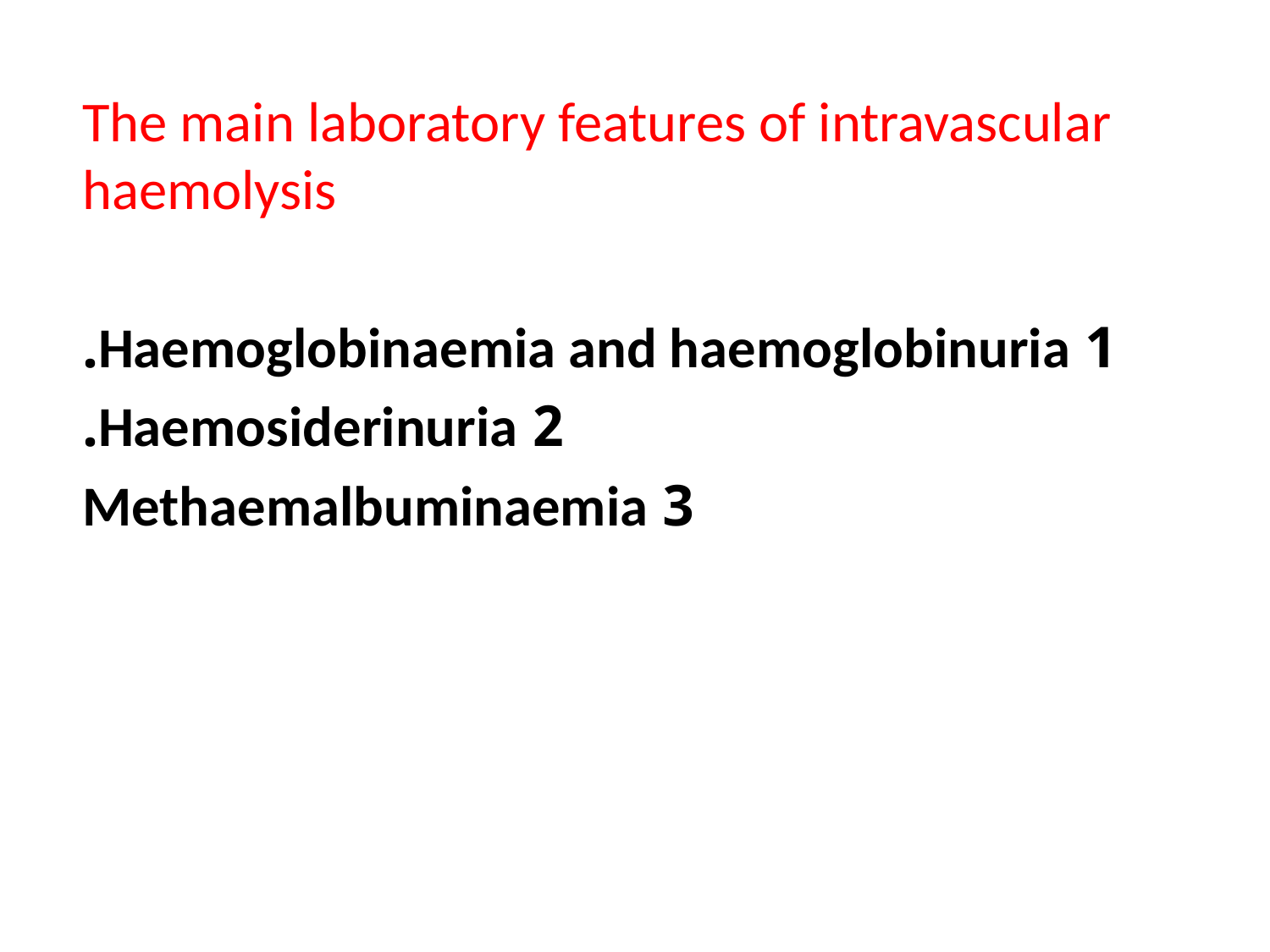

The main laboratory features of intravascular haemolysis

1 Haemoglobinaemia and haemoglobinuria.
2 Haemosiderinuria.
3 Methaemalbuminaemia